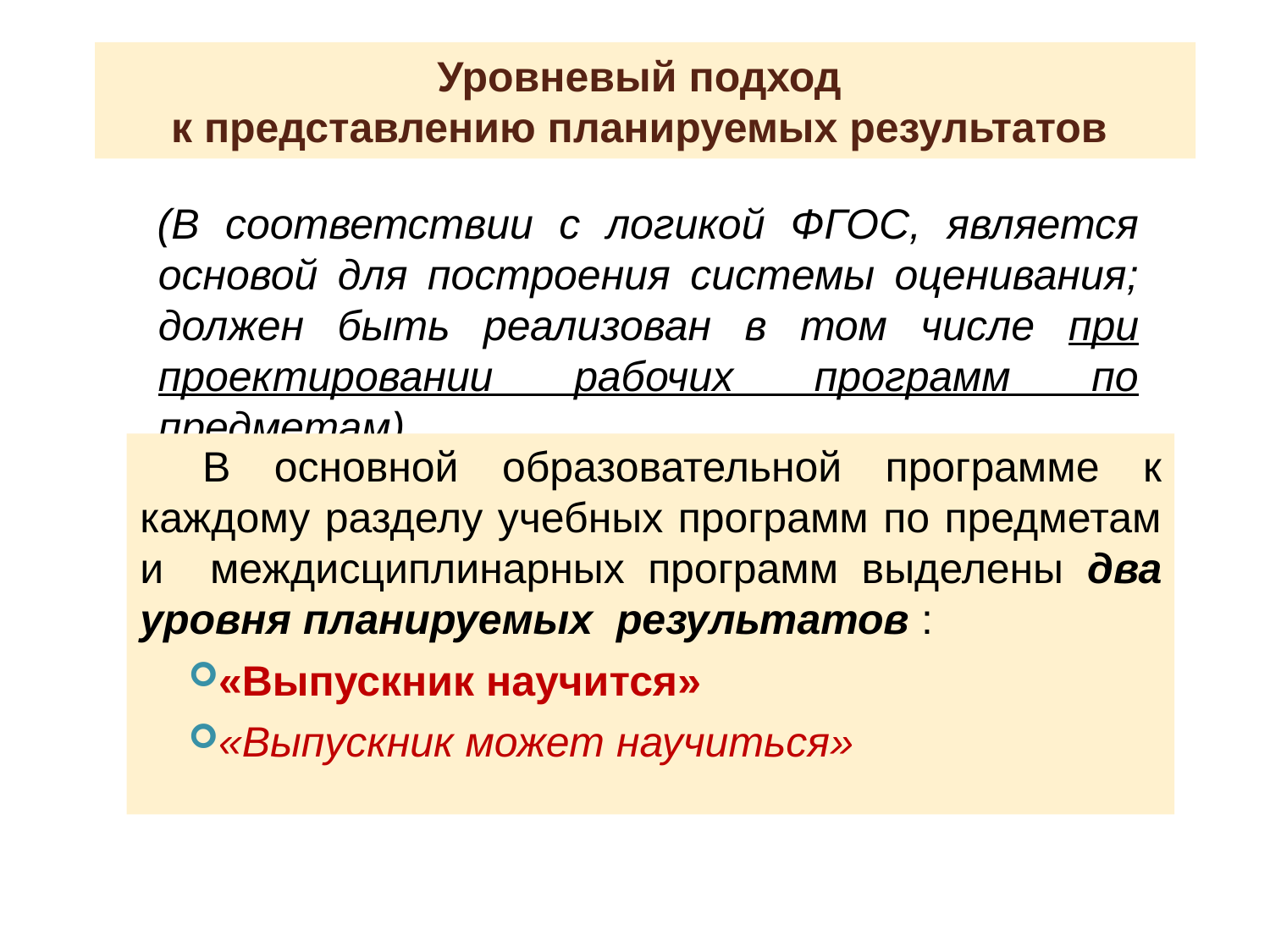

Уровневый подход
к представлению планируемых результатов
(В соответствии с логикой ФГОС, является основой для построения системы оценивания; должен быть реализован в том числе при проектировании рабочих программ по предметам)

В основной образовательной программе к каждому разделу учебных программ по предметам и  междисциплинарных программ выделены два уровня планируемых  результатов :
«Выпускник научится»
«Выпускник может научиться»